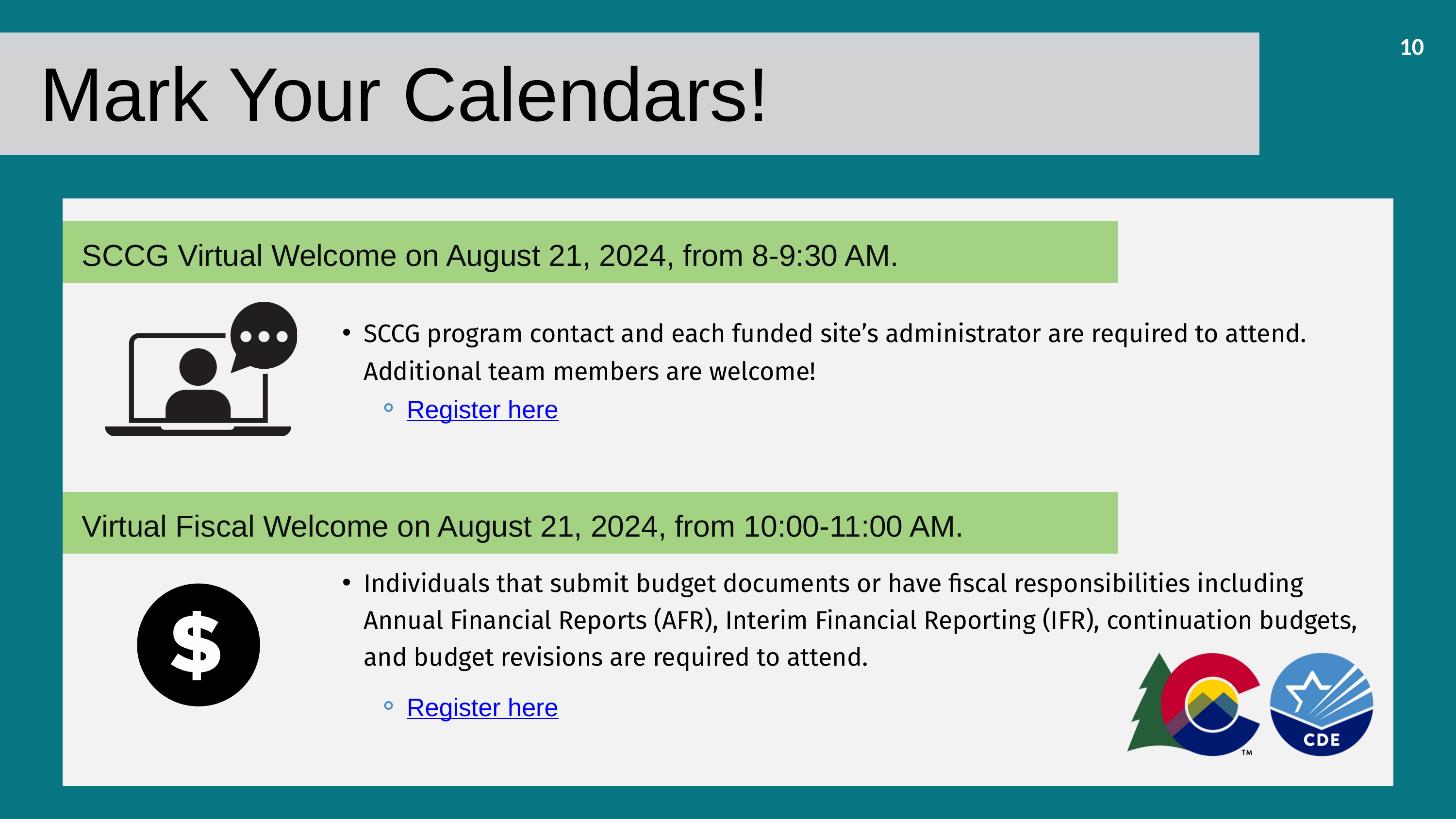

10

Mark Your Calendars!

SCCG Virtual Welcome on August 21, 2024, from 8-9:30 AM.

SCCG program contact and each funded site’s administrator are required to attend. Additional team members are welcome!
Register here

Virtual Fiscal Welcome on August 21, 2024, from 10:00-11:00 AM.
Individuals that submit budget documents or have fiscal responsibilities including Annual Financial Reports (AFR), Interim Financial Reporting (IFR), continuation budgets, and budget revisions are required to attend.
Register here